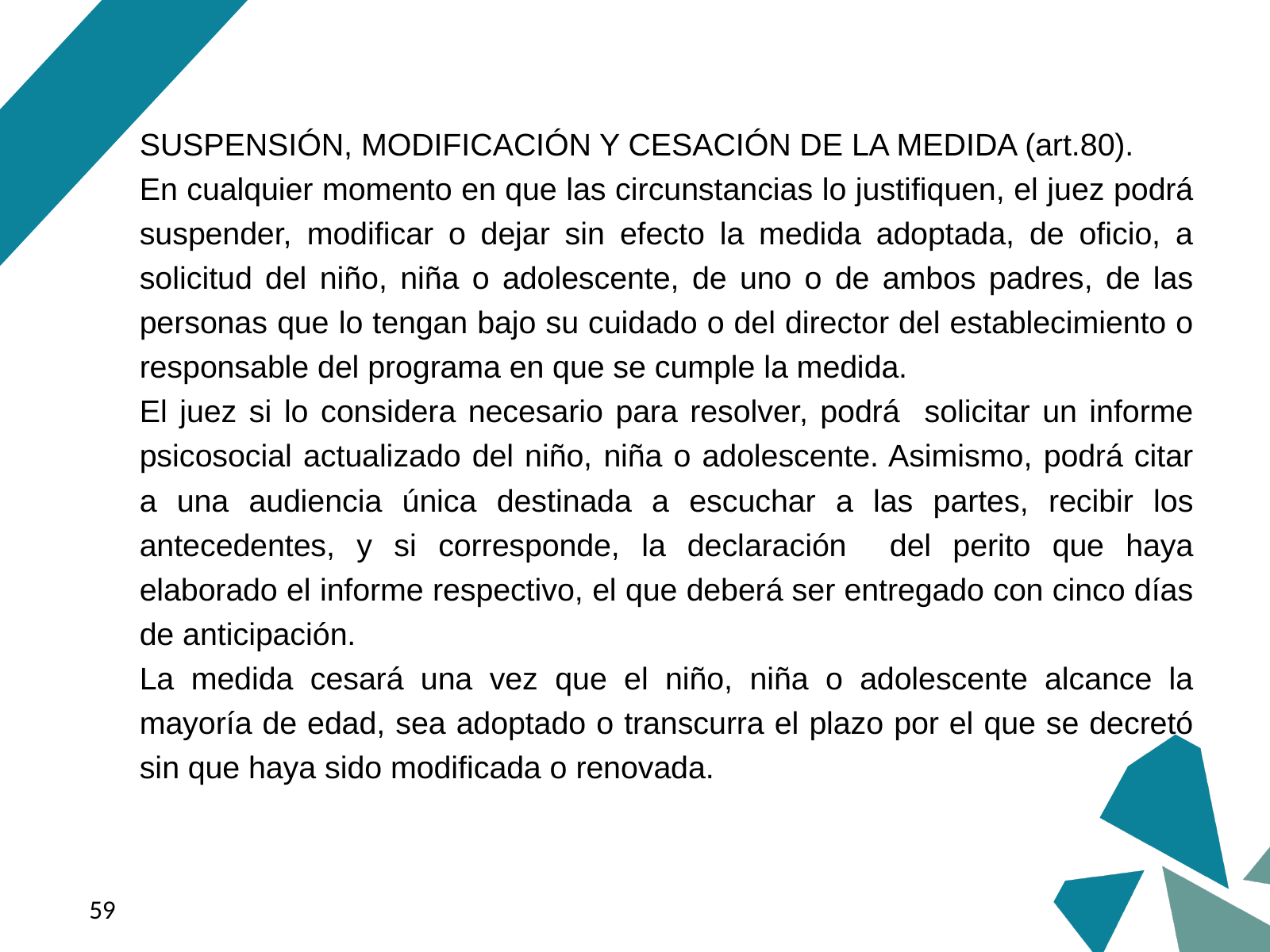

SUSPENSIÓN, MODIFICACIÓN Y CESACIÓN DE LA MEDIDA (art.80).
En cualquier momento en que las circunstancias lo justifiquen, el juez podrá suspender, modificar o dejar sin efecto la medida adoptada, de oficio, a solicitud del niño, niña o adolescente, de uno o de ambos padres, de las personas que lo tengan bajo su cuidado o del director del establecimiento o responsable del programa en que se cumple la medida.
El juez si lo considera necesario para resolver, podrá  solicitar un informe psicosocial actualizado del niño, niña o adolescente. Asimismo, podrá citar a una audiencia única destinada a escuchar a las partes, recibir los antecedentes, y si corresponde, la declaración  del perito que haya elaborado el informe respectivo, el que deberá ser entregado con cinco días de anticipación.
La medida cesará una vez que el niño, niña o adolescente alcance la mayoría de edad, sea adoptado o transcurra el plazo por el que se decretó sin que haya sido modificada o renovada.

59